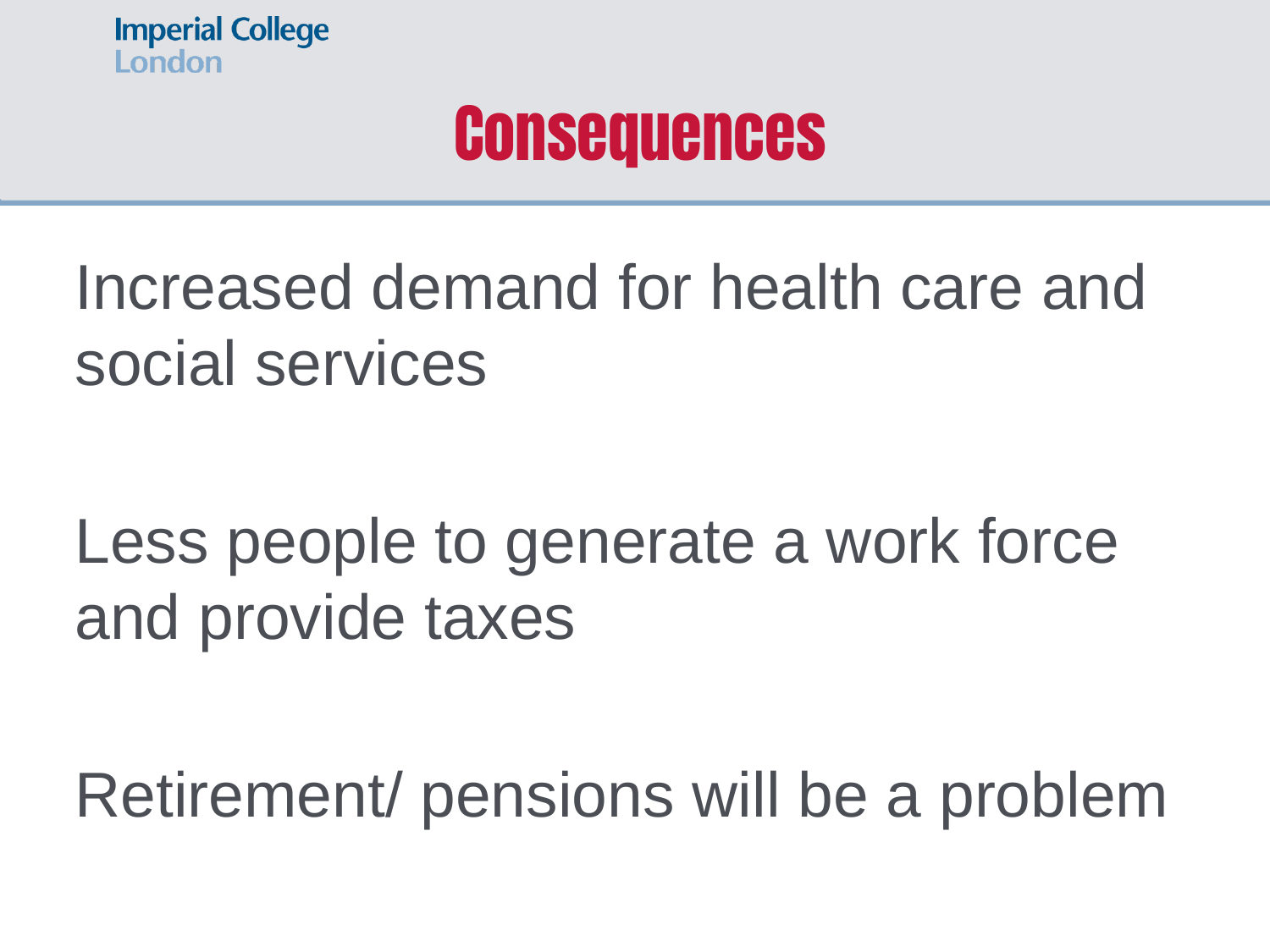

# Consequences
Increased demand for health care and social services

Less people to generate a work force and provide taxes

Retirement/ pensions will be a problem